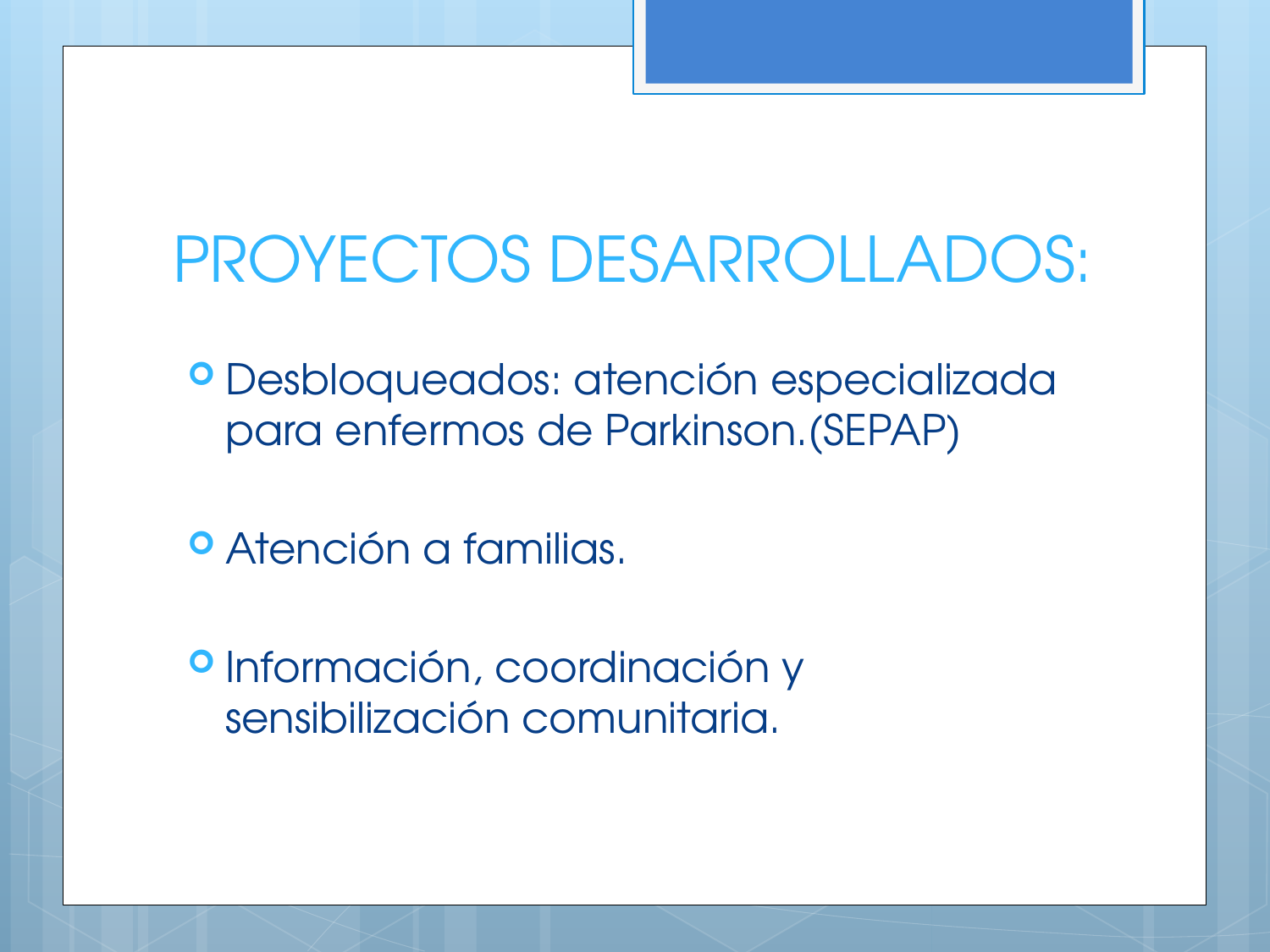

# PROYECTOS DESARROLLADOS:
Desbloqueados: atención especializada para enfermos de Parkinson.(SEPAP)

Atención a familias.

Información, coordinación y sensibilización comunitaria.